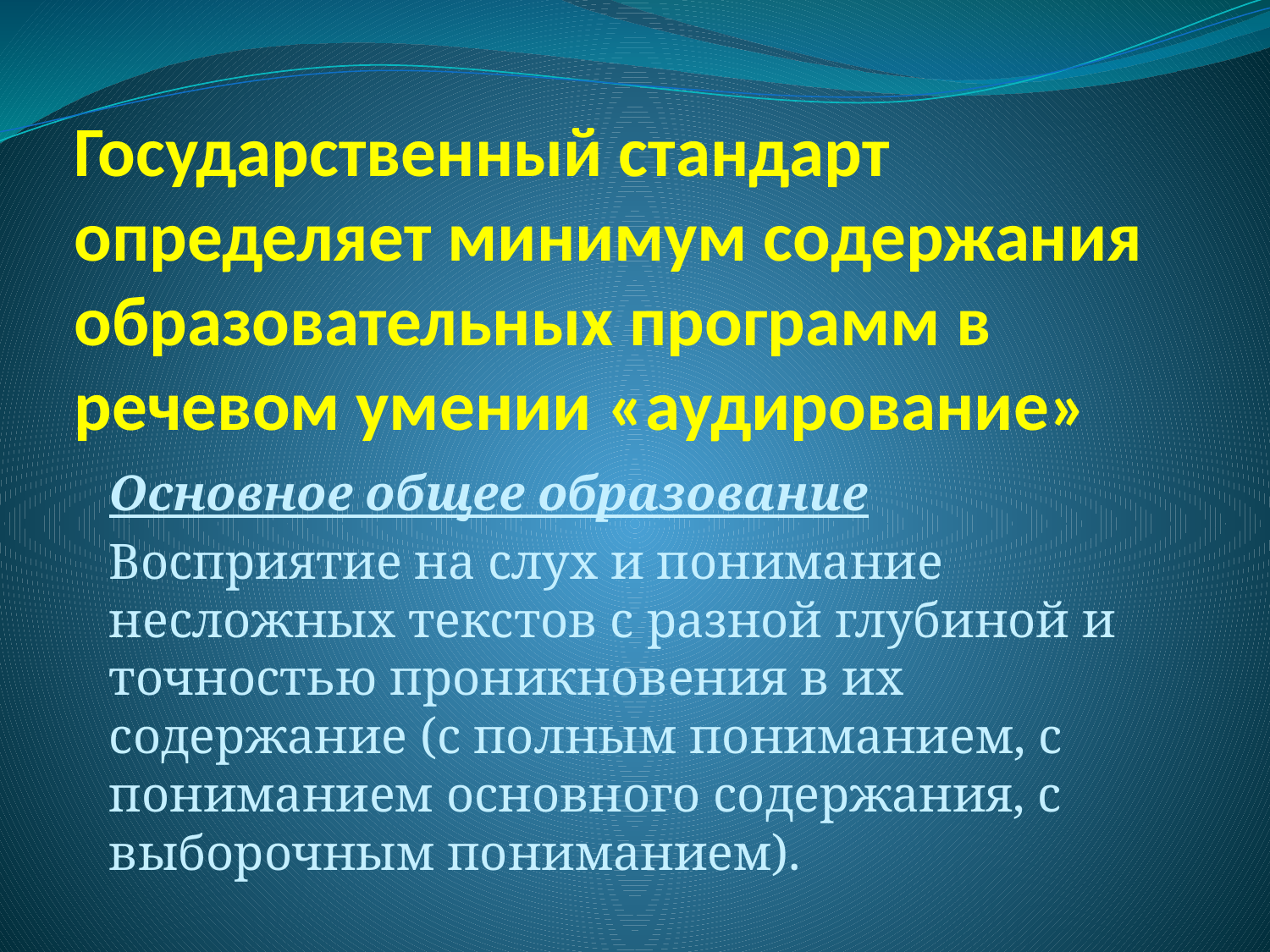

# Государственный стандарт определяет минимум содержания образовательных программ в речевом умении «аудирование»
Основное общее образование
Восприятие на слух и понимание несложных текстов с разной глубиной и точностью проникновения в их содержание (с полным пониманием, с пониманием основного содержания, с выборочным пониманием).